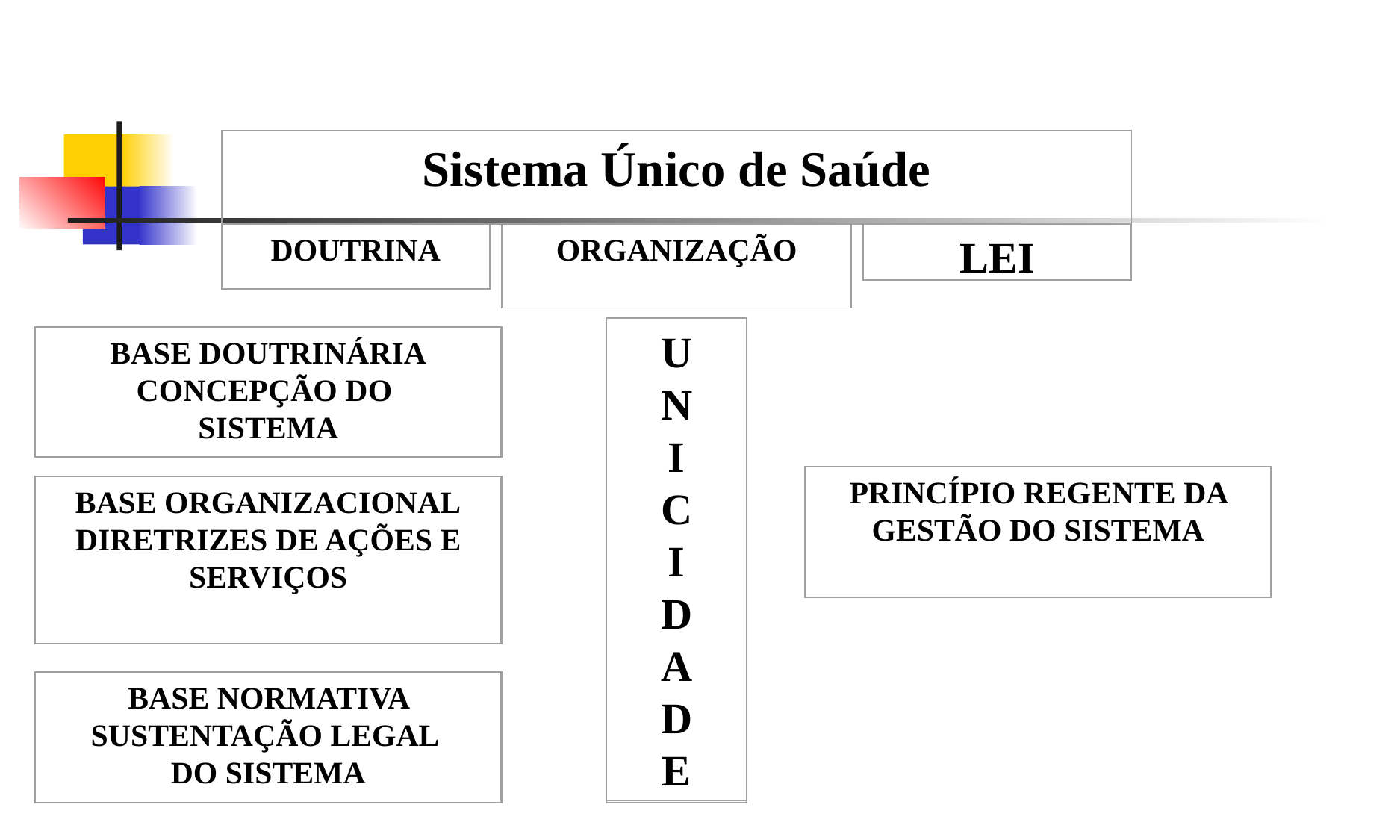

Sistema Único de Saúde

DOUTRINA

ORGANIZAÇÃO

LEI

U
N
I
C
I
D
A
D
E

BASE DOUTRINÁRIA
CONCEPÇÃO DO
SISTEMA

PRINCÍPIO REGENTE DA GESTÃO DO SISTEMA

BASE ORGANIZACIONAL
DIRETRIZES DE AÇÕES E SERVIÇOS

BASE NORMATIVA SUSTENTAÇÃO LEGAL
DO SISTEMA